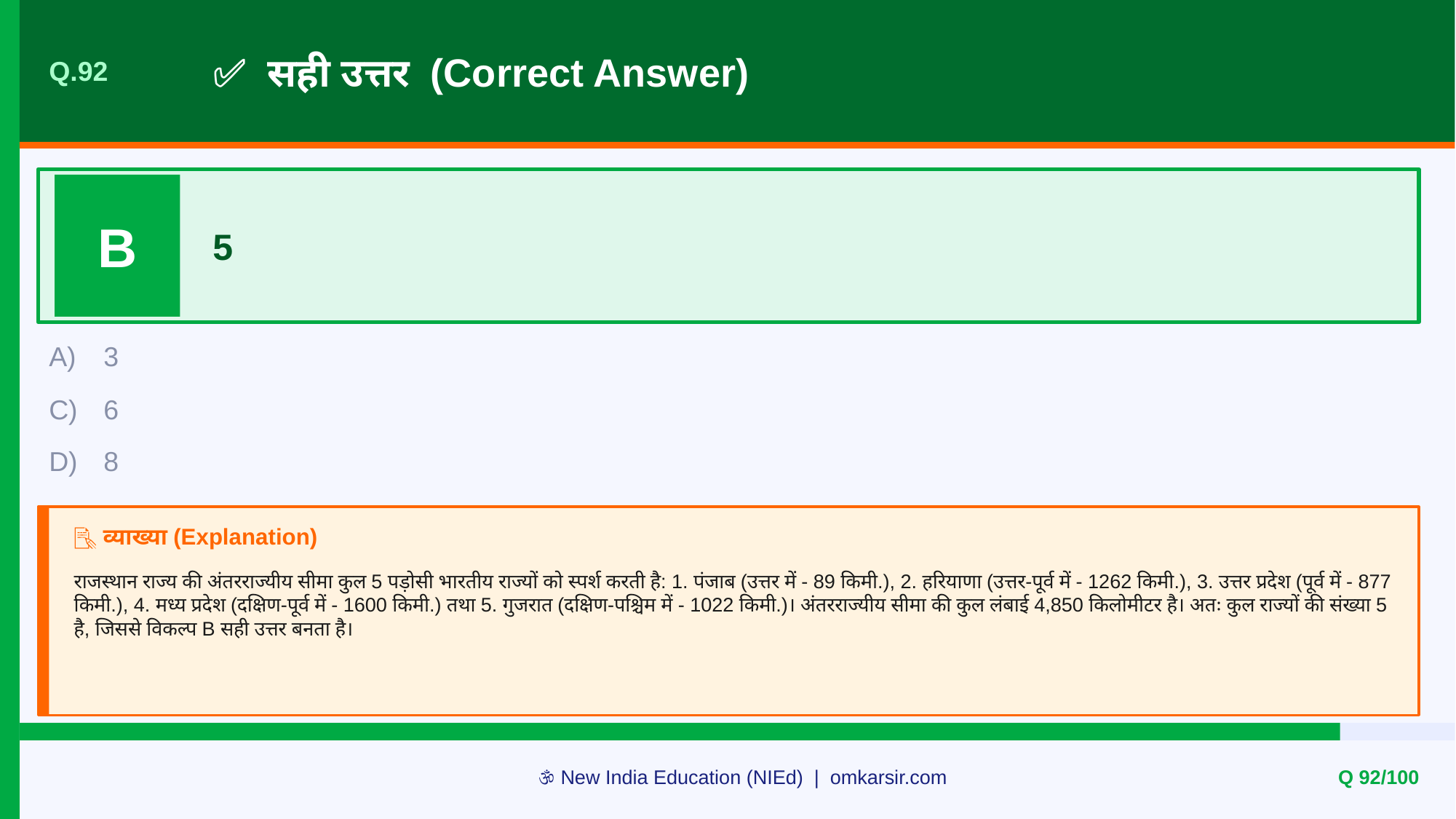

✅  सही उत्तर  (Correct Answer)
Q.92

B
5
A)
3
C)
6
D)
8

📝 व्याख्या (Explanation)
राजस्थान राज्य की अंतरराज्यीय सीमा कुल 5 पड़ोसी भारतीय राज्यों को स्पर्श करती है: 1. पंजाब (उत्तर में - 89 किमी.), 2. हरियाणा (उत्तर-पूर्व में - 1262 किमी.), 3. उत्तर प्रदेश (पूर्व में - 877 किमी.), 4. मध्य प्रदेश (दक्षिण-पूर्व में - 1600 किमी.) तथा 5. गुजरात (दक्षिण-पश्चिम में - 1022 किमी.)। अंतरराज्यीय सीमा की कुल लंबाई 4,850 किलोमीटर है। अतः कुल राज्यों की संख्या 5 है, जिससे विकल्प B सही उत्तर बनता है।

🕉️ New India Education (NIEd)  |  omkarsir.com
Q 92/100